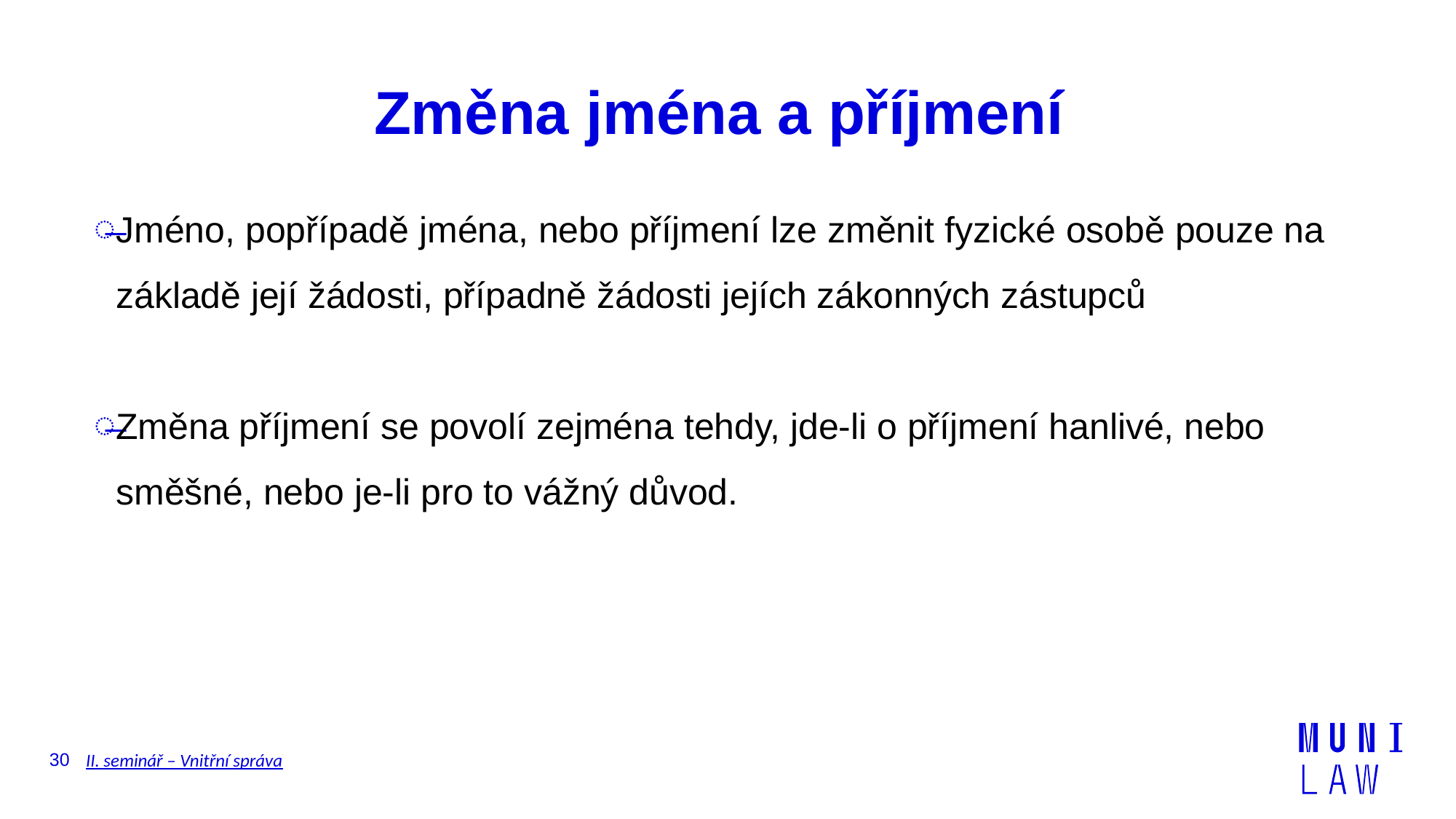

# Změna jména a příjmení
Jméno, popřípadě jména, nebo příjmení lze změnit fyzické osobě pouze na základě její žádosti, případně žádosti jejích zákonných zástupců

Změna příjmení se povolí zejména tehdy, jde-li o příjmení hanlivé, nebo směšné, nebo je-li pro to vážný důvod.

30
II. seminář – Vnitřní správa